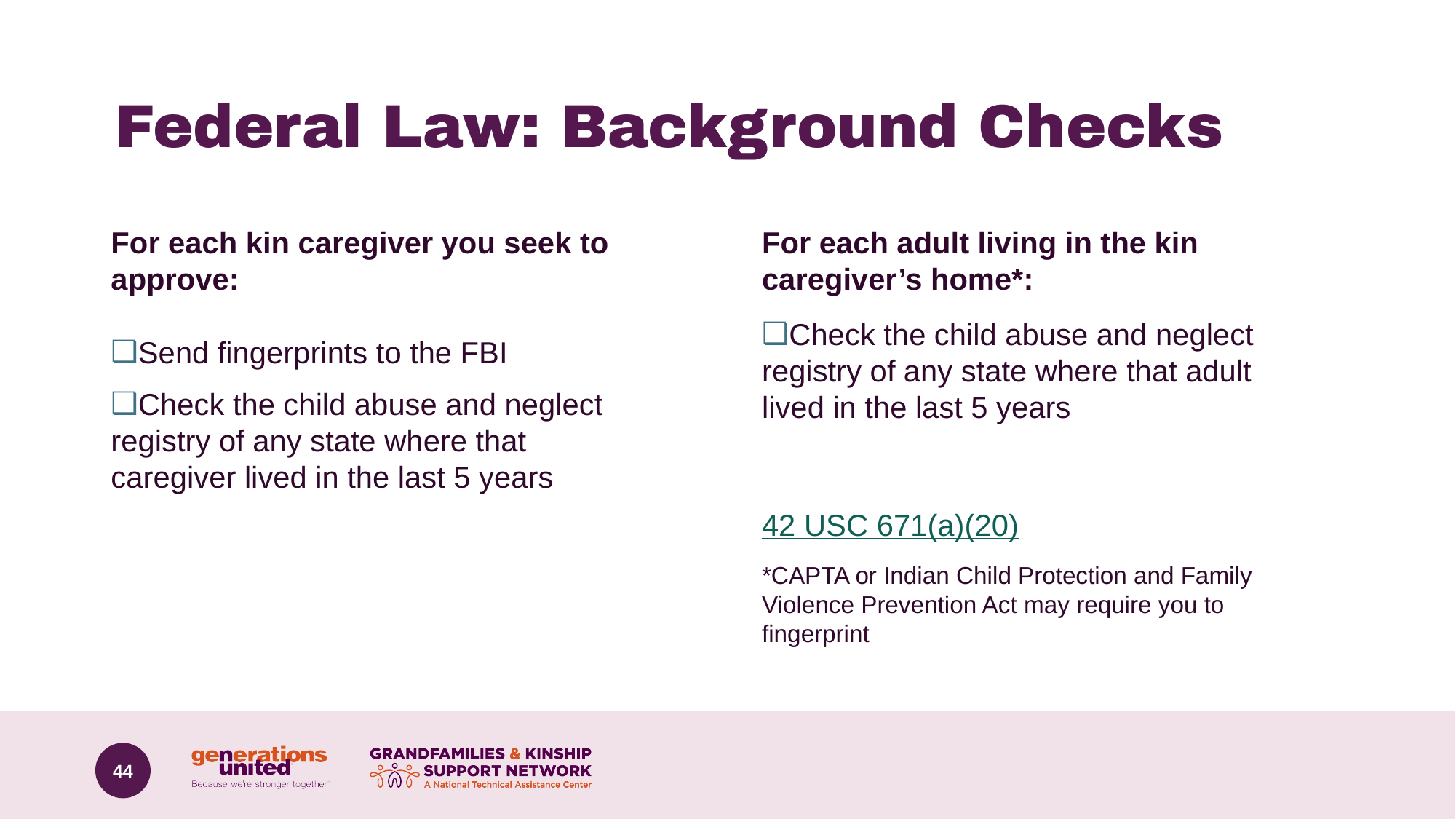

# Federal Law: Background Checks
For each kin caregiver you seek to approve:
Send fingerprints to the FBI
Check the child abuse and neglect registry of any state where that caregiver lived in the last 5 years
For each adult living in the kin caregiver’s home*:
Check the child abuse and neglect registry of any state where that adult lived in the last 5 years

42 USC 671(a)(20)
*CAPTA or Indian Child Protection and Family Violence Prevention Act may require you to fingerprint
44